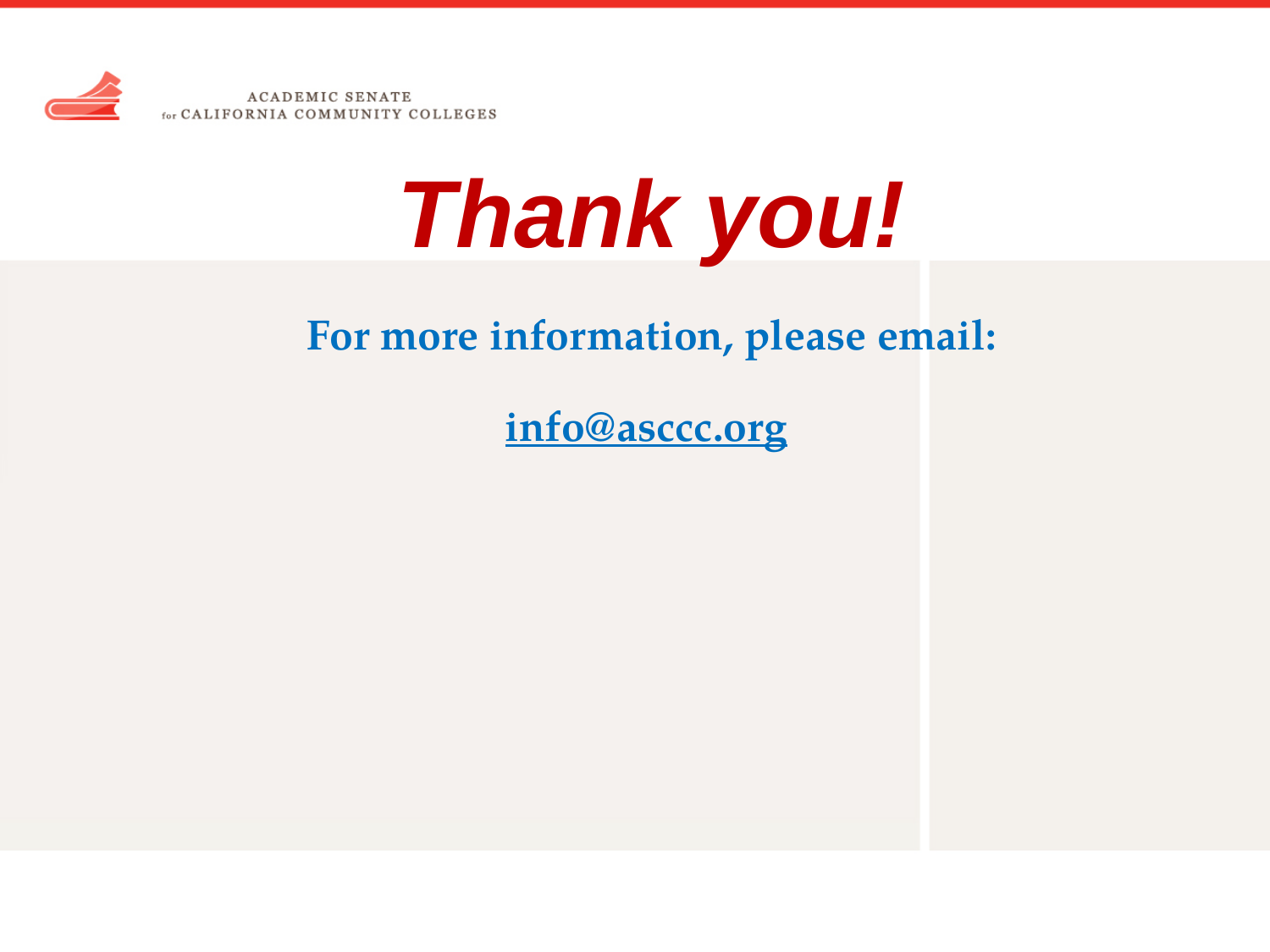

Thank you!

For more information, please email:

info@asccc.org